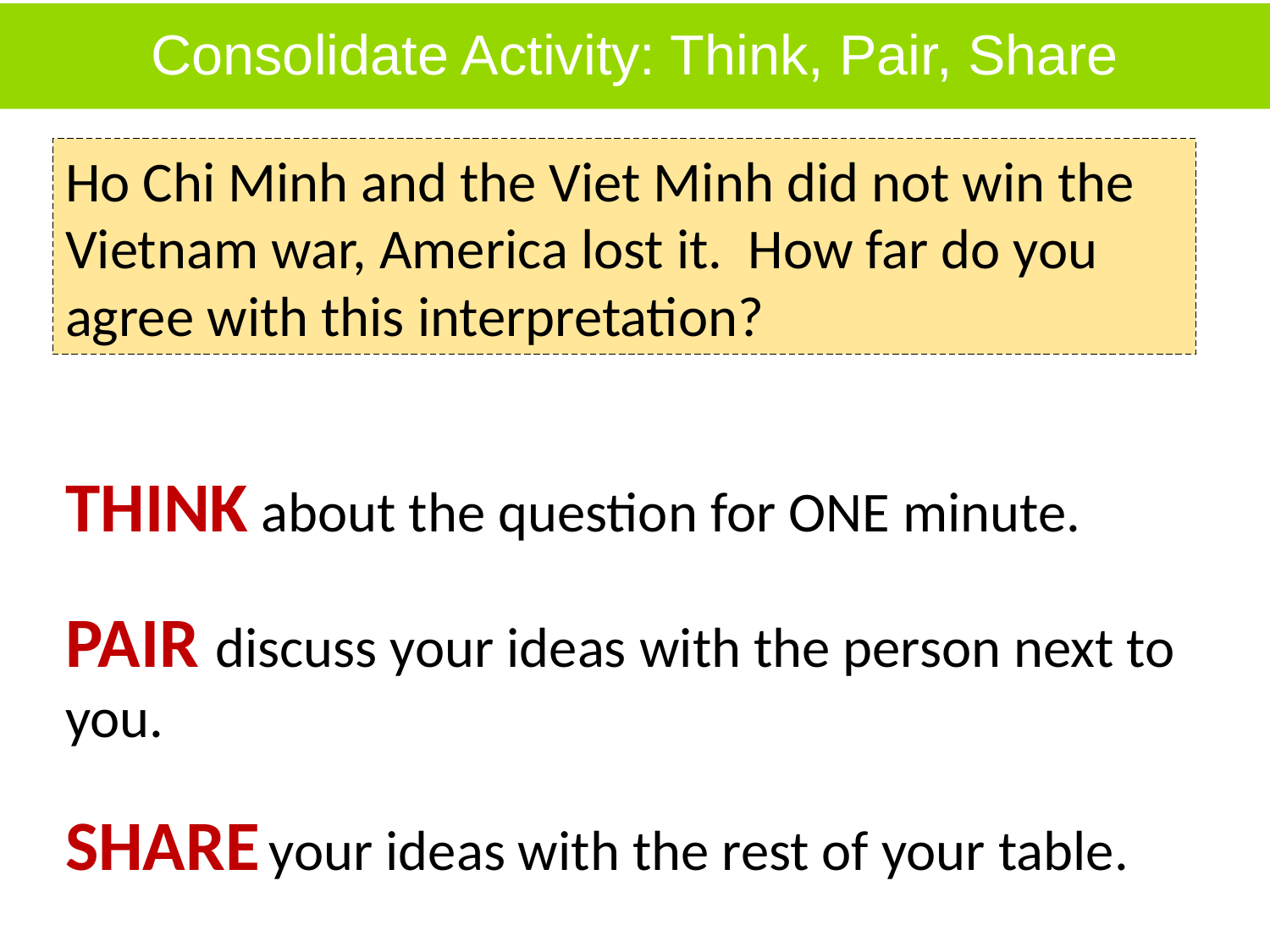

Consolidate Activity: Think, Pair, Share
Ho Chi Minh and the Viet Minh did not win the Vietnam war, America lost it.  How far do you agree with this interpretation?
THINK about the question for ONE minute.

PAIR discuss your ideas with the person next to you.

SHARE your ideas with the rest of your table.